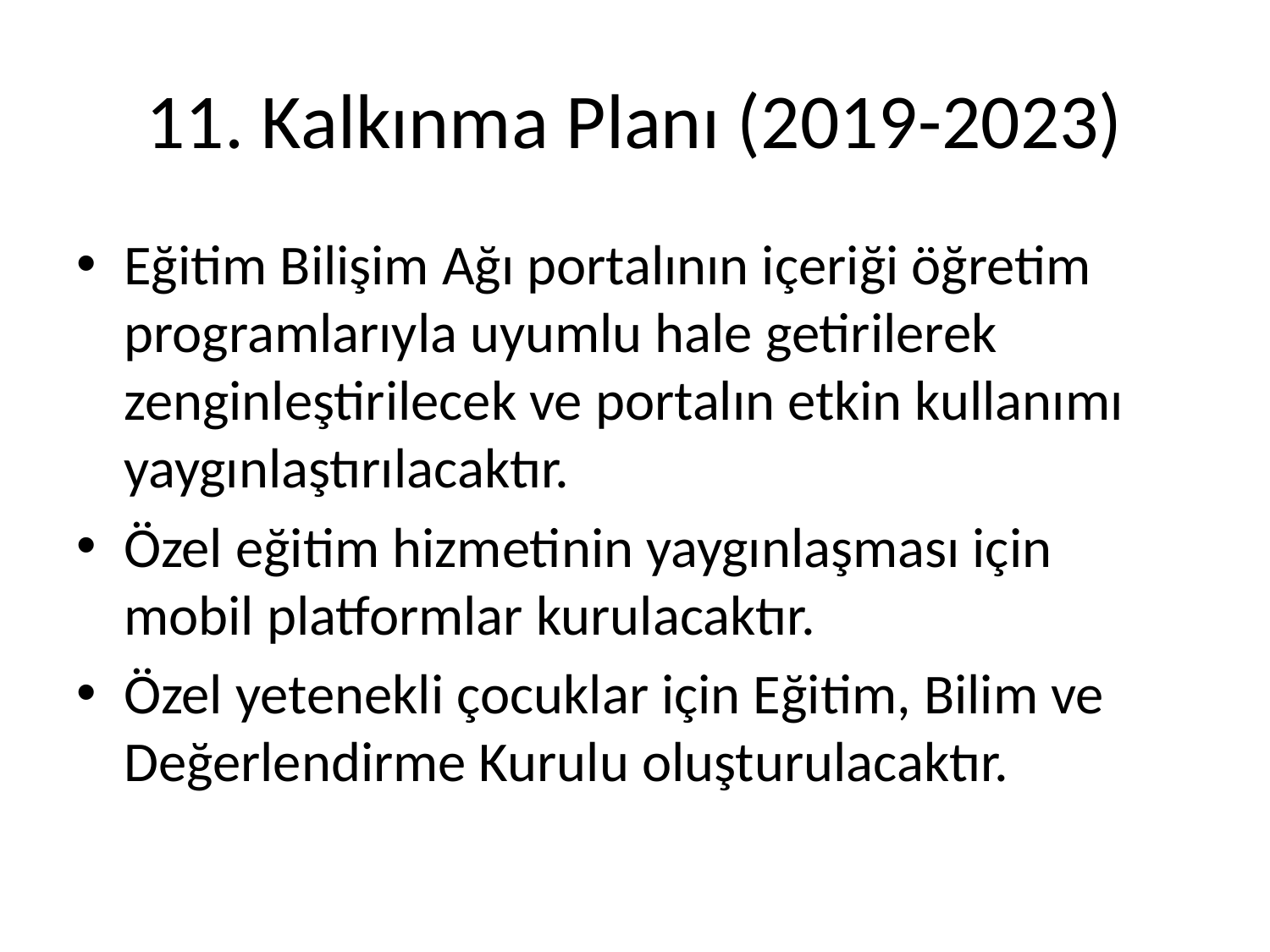

# 11. Kalkınma Planı (2019-2023)
Eğitim Bilişim Ağı portalının içeriği öğretim programlarıyla uyumlu hale getirilerek zenginleştirilecek ve portalın etkin kullanımı yaygınlaştırılacaktır.
Özel eğitim hizmetinin yaygınlaşması için mobil platformlar kurulacaktır.
Özel yetenekli çocuklar için Eğitim, Bilim ve Değerlendirme Kurulu oluşturulacaktır.